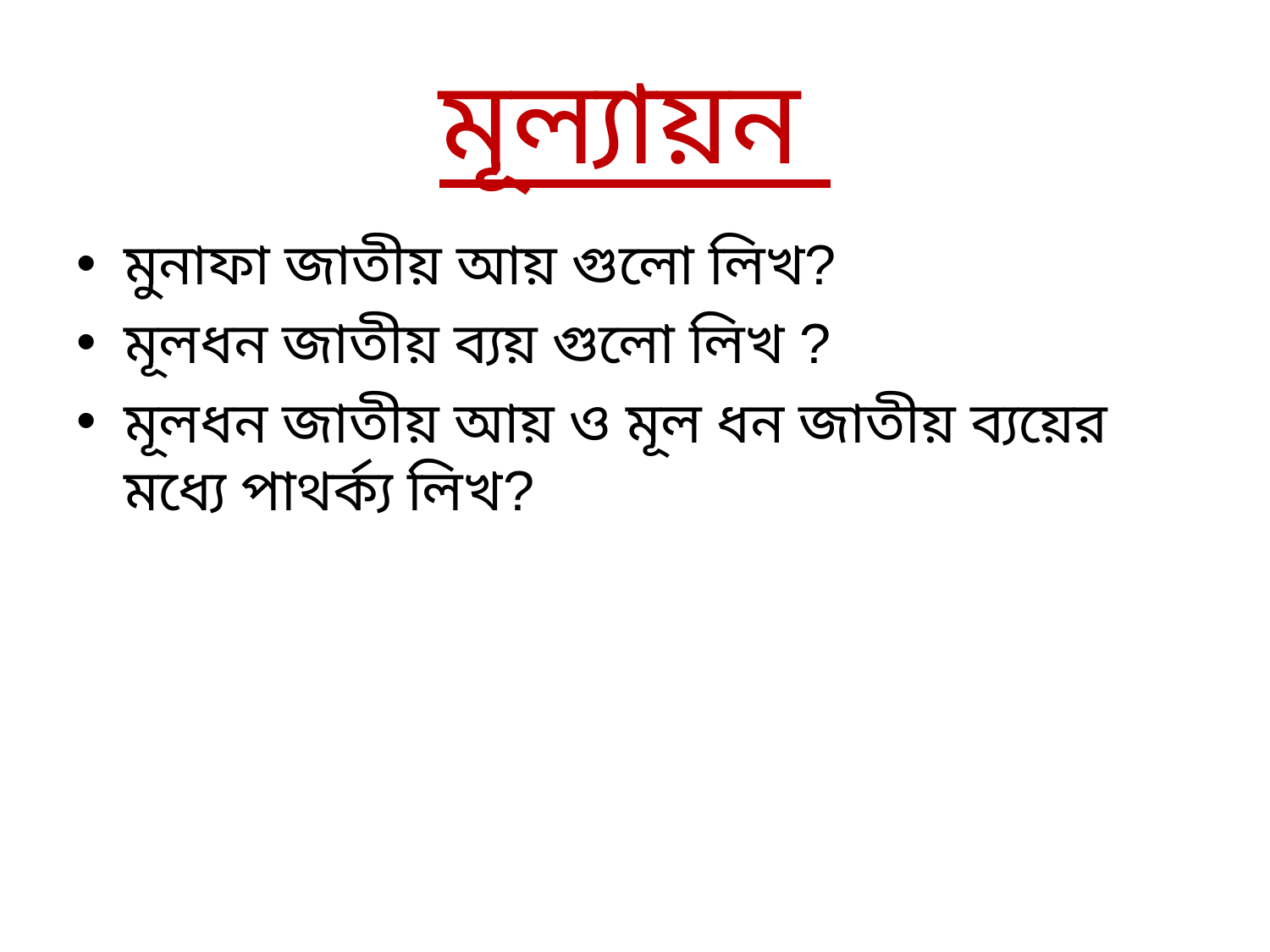

# মূল্যায়ন
মুনাফা জাতীয় আয় গুলো লিখ?
মূলধন জাতীয় ব্যয় গুলো লিখ ?
মূলধন জাতীয় আয় ও মূল ধন জাতীয় ব্যয়ের মধ্যে পাথর্ক্য লিখ?